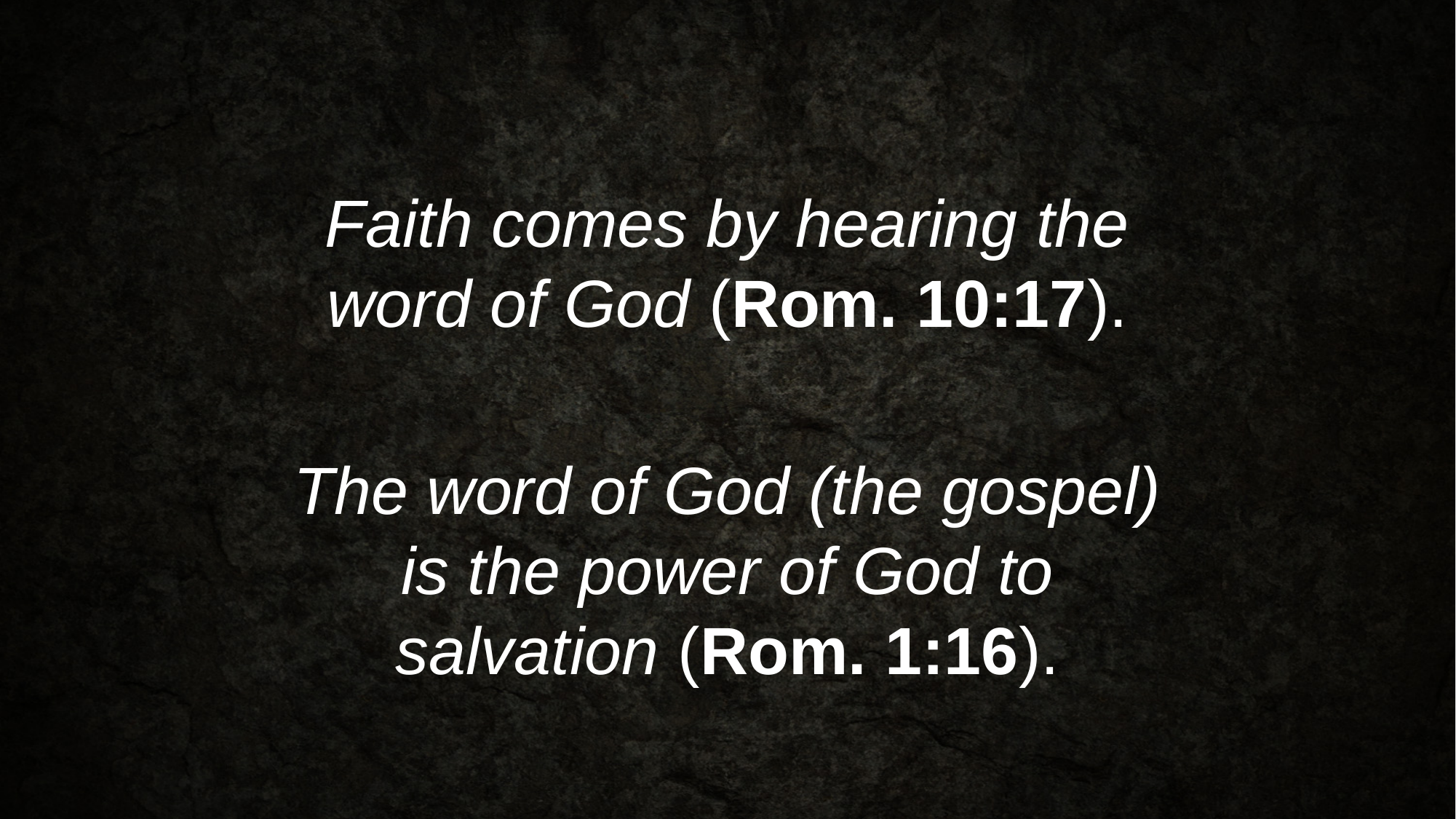

Faith comes by hearing the word of God (Rom. 10:17).

The word of God (the gospel) is the power of God to salvation (Rom. 1:16).